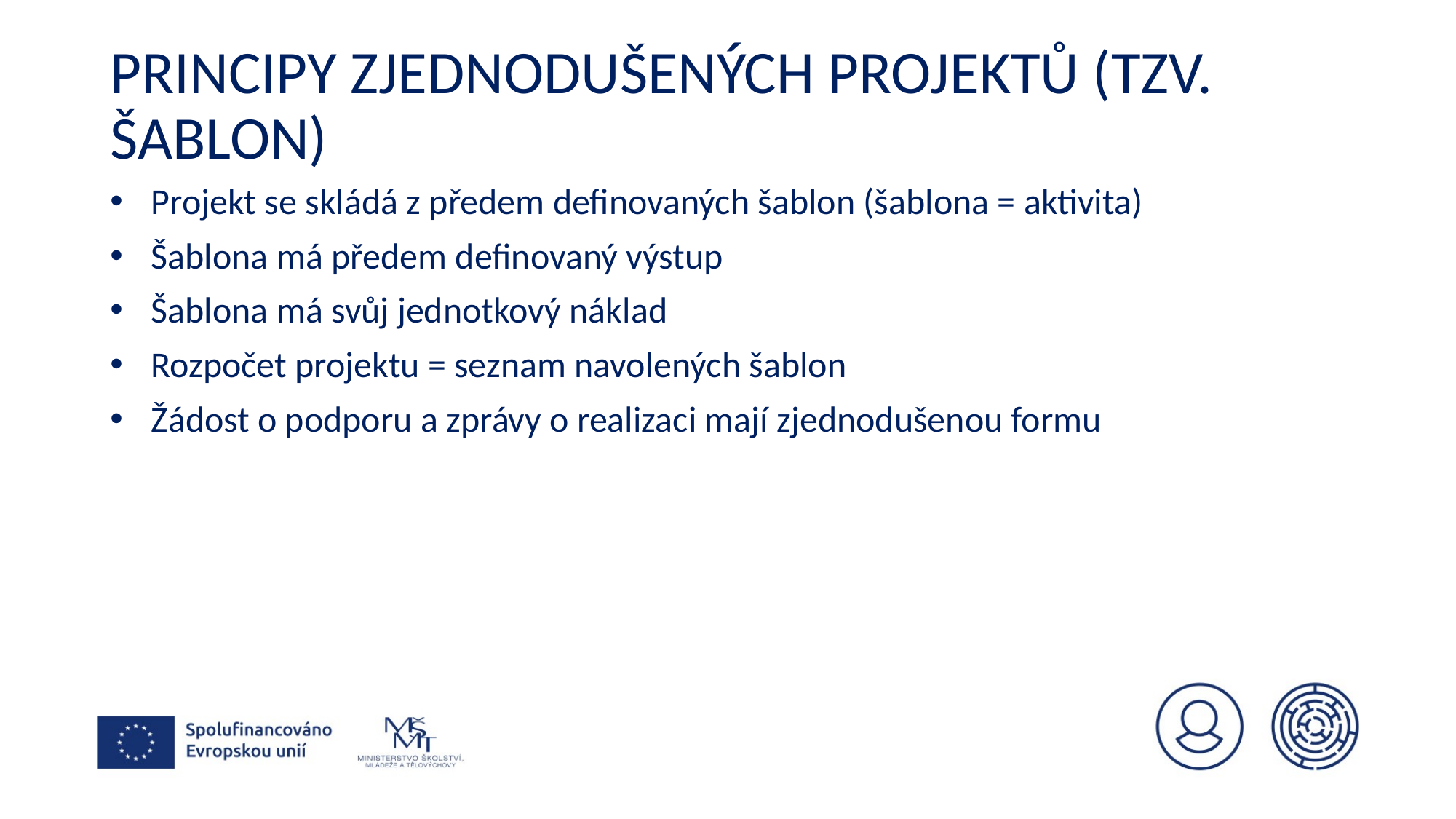

# Principy zjednodušených projektů (tzv. šablon)
Projekt se skládá z předem definovaných šablon (šablona = aktivita)
Šablona má předem definovaný výstup
Šablona má svůj jednotkový náklad
Rozpočet projektu = seznam navolených šablon
Žádost o podporu a zprávy o realizaci mají zjednodušenou formu